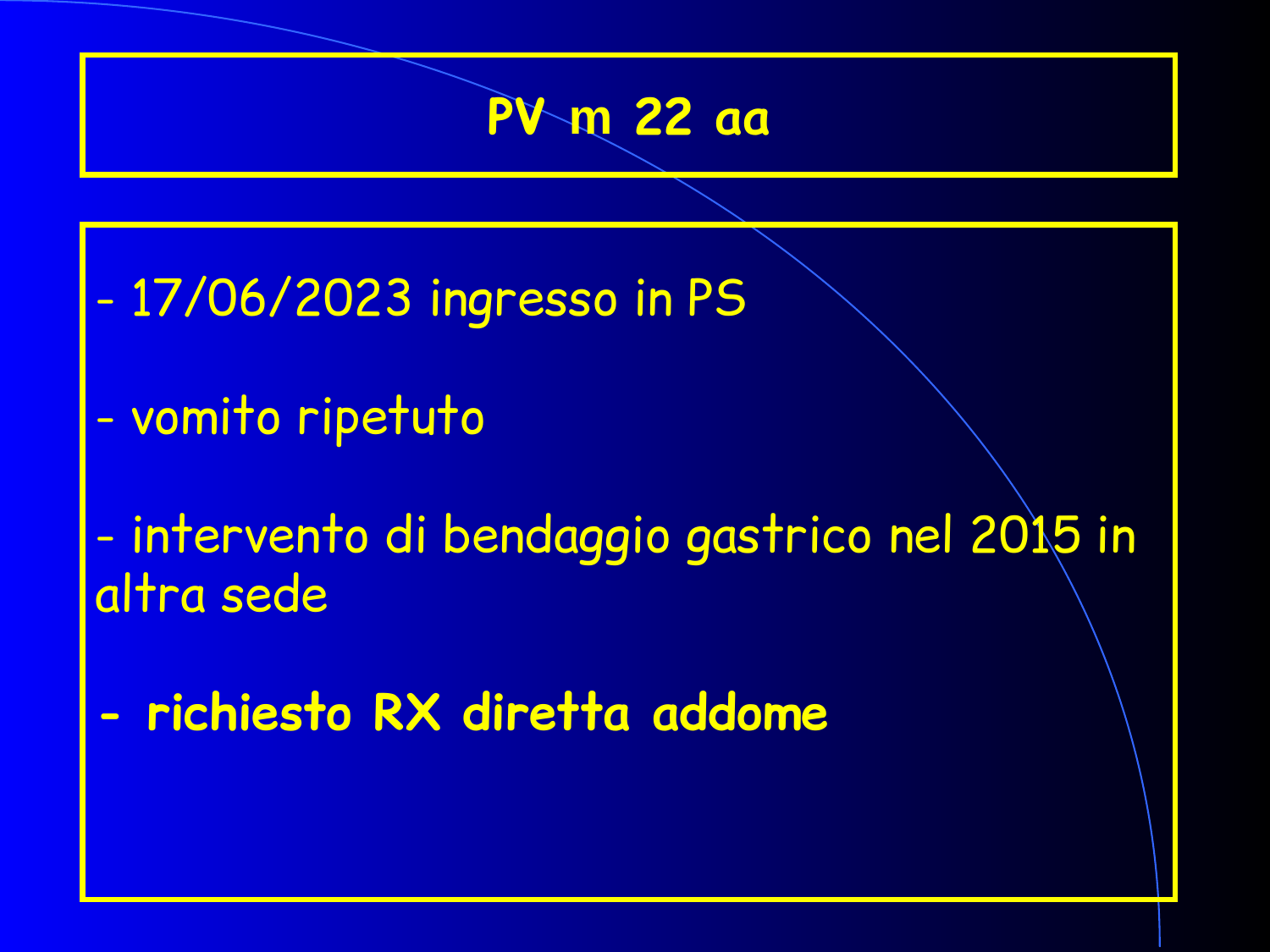

PV m 22 aa

- 17/06/2023 ingresso in PS

- vomito ripetuto

- intervento di bendaggio gastrico nel 2015 in altra sede

- richiesto RX diretta addome